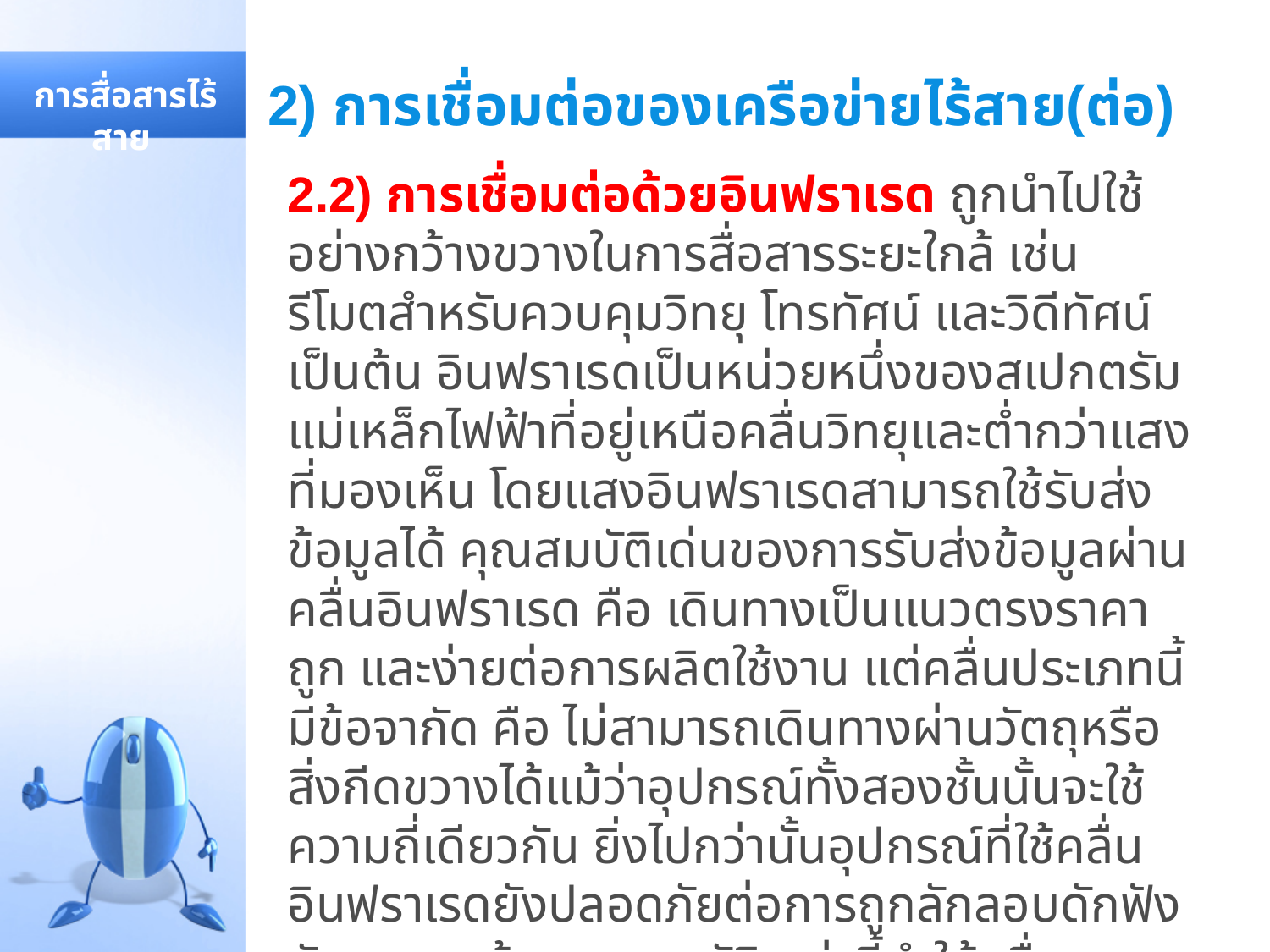

# 2) การเชื่อมต่อของเครือข่ายไร้สาย(ต่อ)
 การสื่อสารไร้สาย
2.2) การเชื่อมต่อด้วยอินฟราเรด ถูกนำไปใช้อย่างกว้างขวางในการสื่อสารระยะใกล้ เช่น รีโมตสำหรับควบคุมวิทยุ โทรทัศน์ และวิดีทัศน์ เป็นต้น อินฟราเรดเป็นหน่วยหนึ่งของสเปกตรัมแม่เหล็กไฟฟ้าที่อยู่เหนือคลื่นวิทยุและต่ำกว่าแสงที่มองเห็น โดยแสงอินฟราเรดสามารถใช้รับส่งข้อมูลได้ คุณสมบัติเด่นของการรับส่งข้อมูลผ่านคลื่นอินฟราเรด คือ เดินทางเป็นแนวตรงราคาถูก และง่ายต่อการผลิตใช้งาน แต่คลื่นประเภทนี้มีข้อจากัด คือ ไม่สามารถเดินทางผ่านวัตถุหรือสิ่งกีดขวางได้แม้ว่าอุปกรณ์ทั้งสองชั้นนั้นจะใช้ความถี่เดียวกัน ยิ่งไปกว่านั้นอุปกรณ์ที่ใช้คลื่นอินฟราเรดยังปลอดภัยต่อการถูกลักลอบดักฟังสัญญาณ ด้วยคุณสมบัติเหล่านี้ทำให้คลื่นอินฟราเรดสามารถนามาใช้ในการสื่อสารในระบบเครือข่ายแลนได้เป็นอย่างดี